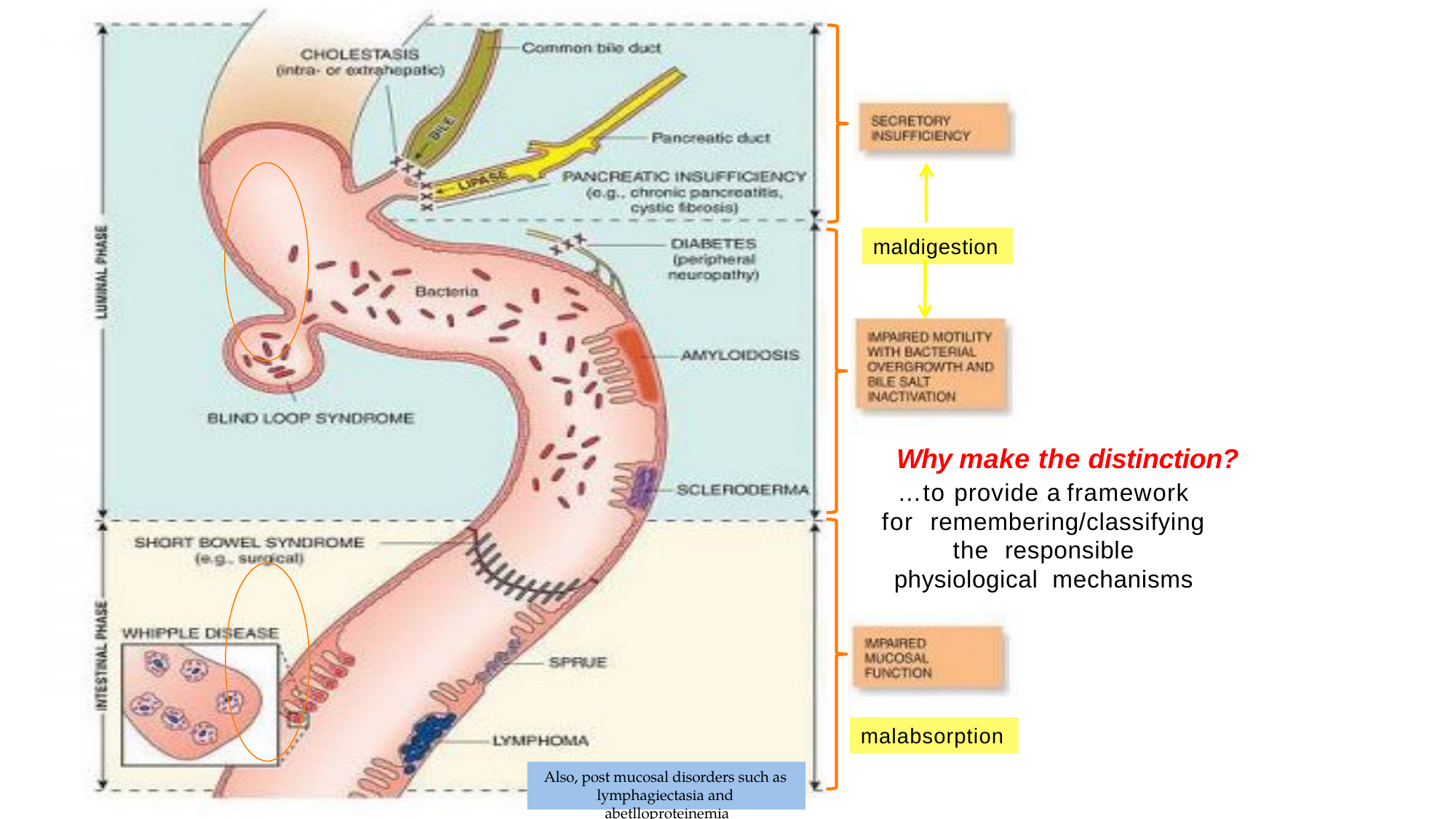

maldigestion

Why make the distinction?
… to provide a framework for  remembering/classifying the  responsible physiological  mechanisms

malabsorption

Also, post mucosal disorders such as  lymphagiectasia and  abetlloproteinemia